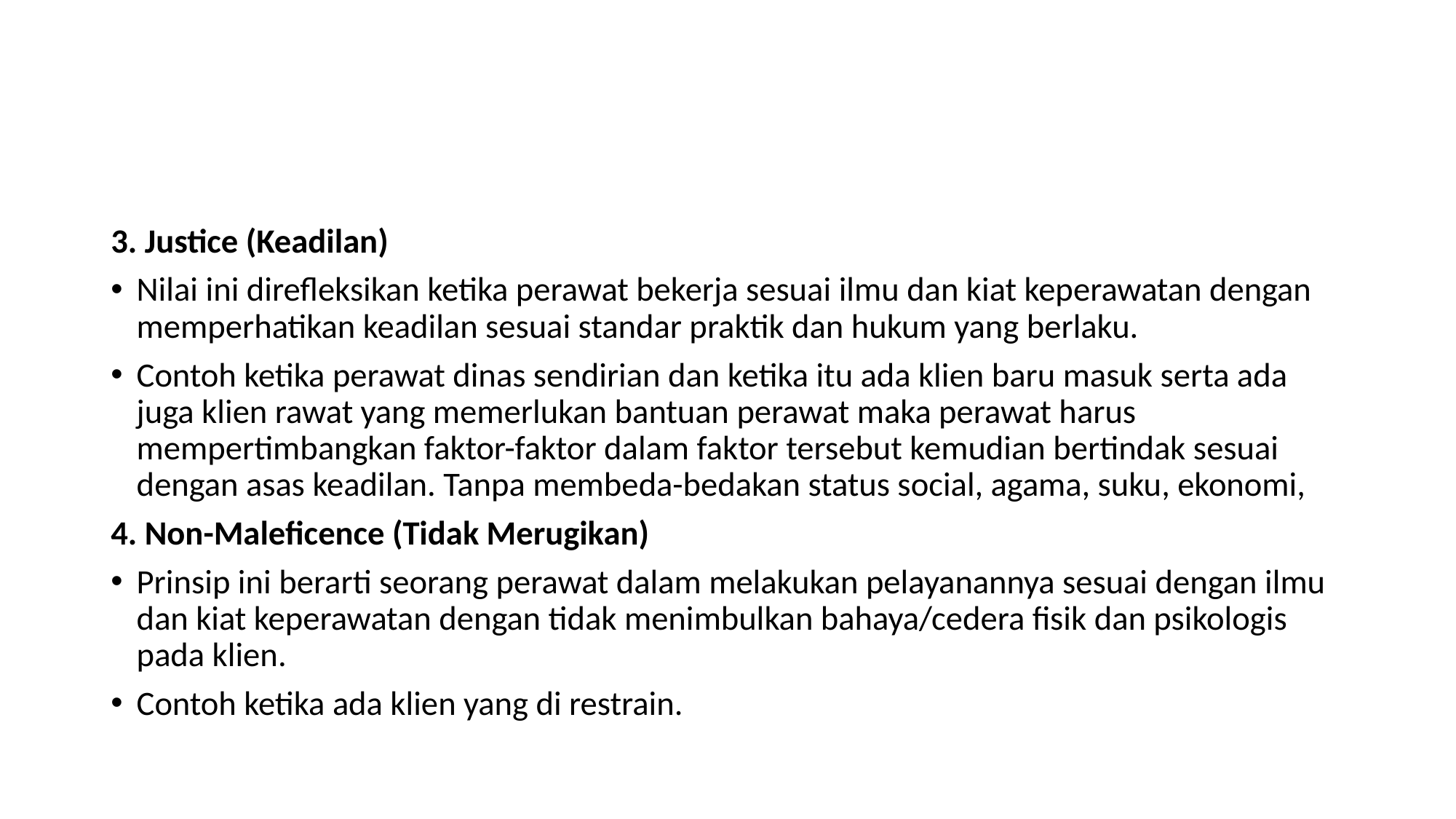

#
3. Justice (Keadilan)
Nilai ini direfleksikan ketika perawat bekerja sesuai ilmu dan kiat keperawatan dengan memperhatikan keadilan sesuai standar praktik dan hukum yang berlaku.
Contoh ketika perawat dinas sendirian dan ketika itu ada klien baru masuk serta ada juga klien rawat yang memerlukan bantuan perawat maka perawat harus mempertimbangkan faktor-faktor dalam faktor tersebut kemudian bertindak sesuai dengan asas keadilan. Tanpa membeda-bedakan status social, agama, suku, ekonomi,
4. Non-Maleficence (Tidak Merugikan)
Prinsip ini berarti seorang perawat dalam melakukan pelayanannya sesuai dengan ilmu dan kiat keperawatan dengan tidak menimbulkan bahaya/cedera fisik dan psikologis pada klien.
Contoh ketika ada klien yang di restrain.